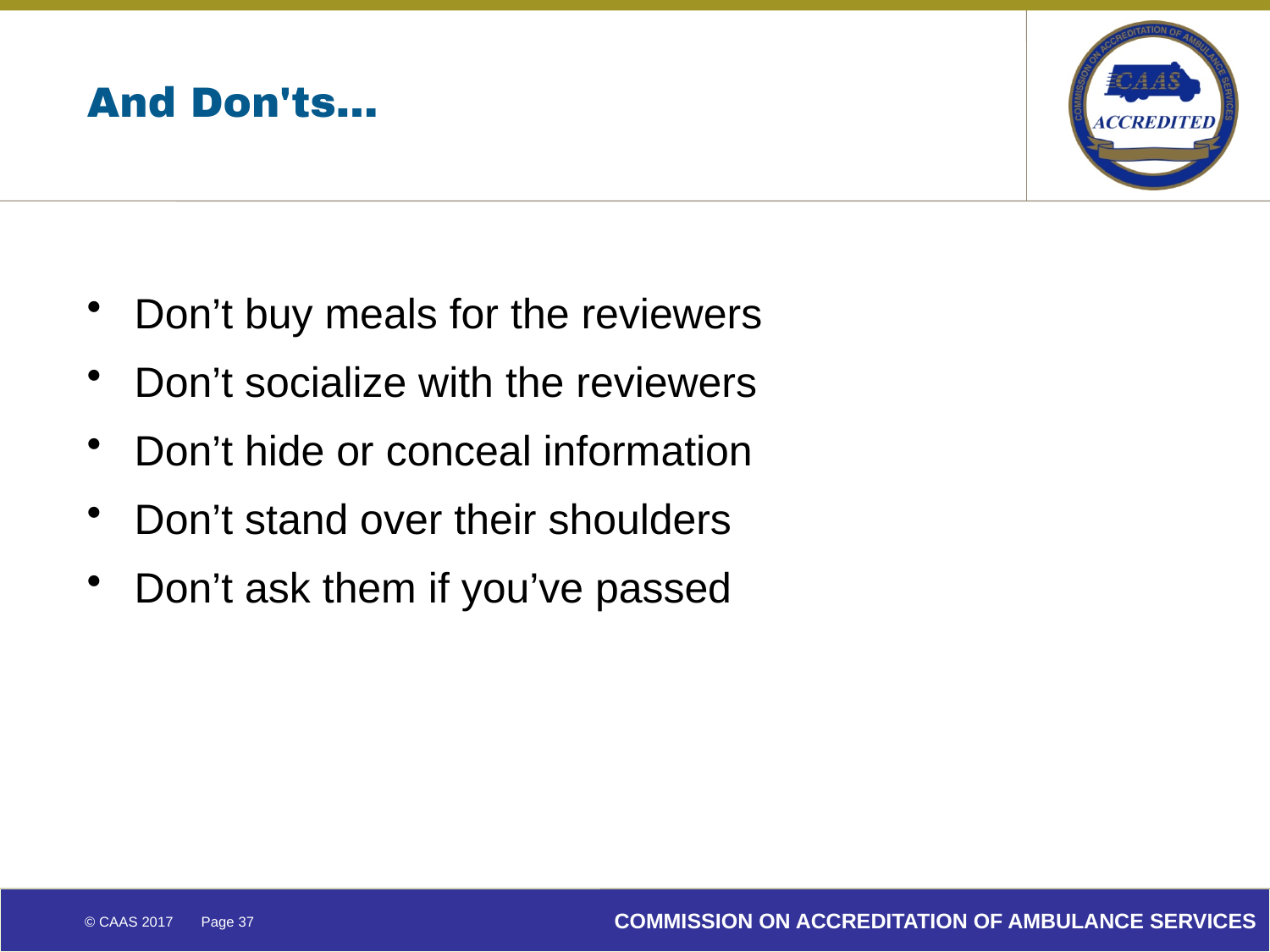

# And Don'ts…
Don’t buy meals for the reviewers
Don’t socialize with the reviewers
Don’t hide or conceal information
Don’t stand over their shoulders
Don’t ask them if you’ve passed